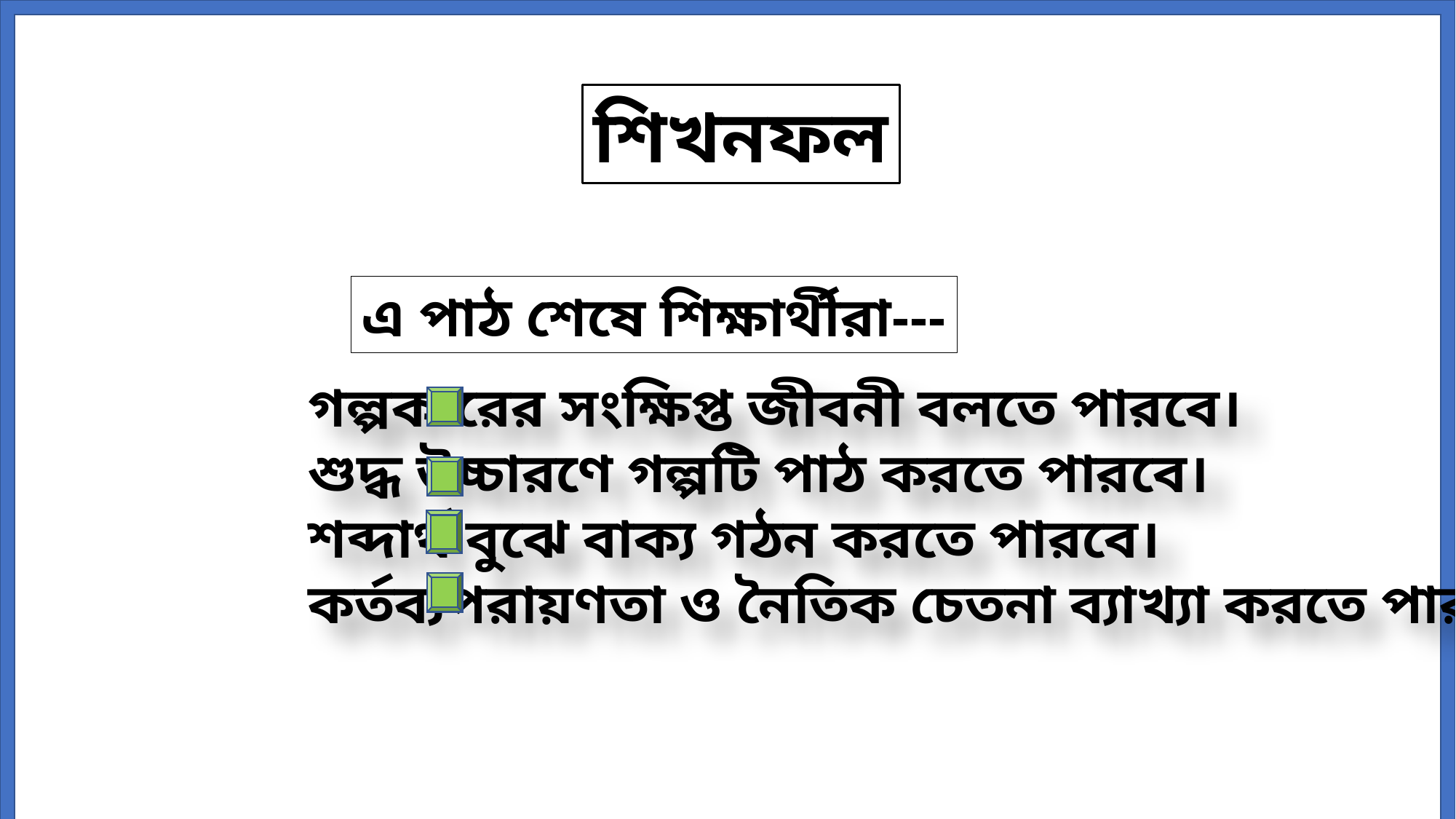

শিখনফল
এ পাঠ শেষে শিক্ষার্থীরা---
গল্পকারের সংক্ষিপ্ত জীবনী বলতে পারবে।
শুদ্ধ উচ্চারণে গল্পটি পাঠ করতে পারবে।
শব্দার্থ বুঝে বাক্য গঠন করতে পারবে।
কর্তব্যপরায়ণতা ও নৈতিক চেতনা ব্যাখ্যা করতে পারবে।